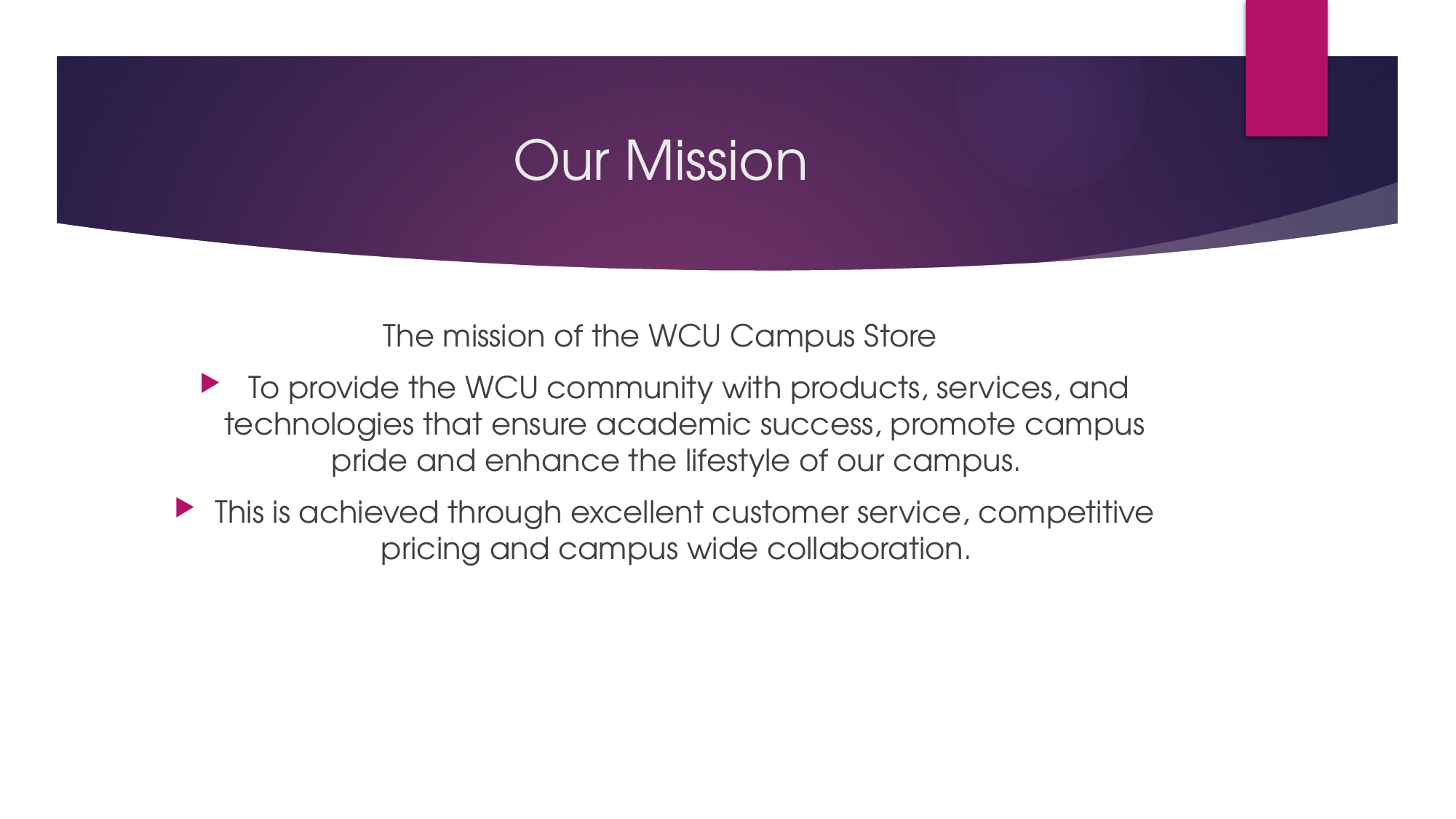

# Our Mission
The mission of the WCU Campus Store
 To provide the WCU community with products, services, and technologies that ensure academic success, promote campus pride and enhance the lifestyle of our campus.
This is achieved through excellent customer service, competitive pricing and campus wide collaboration.